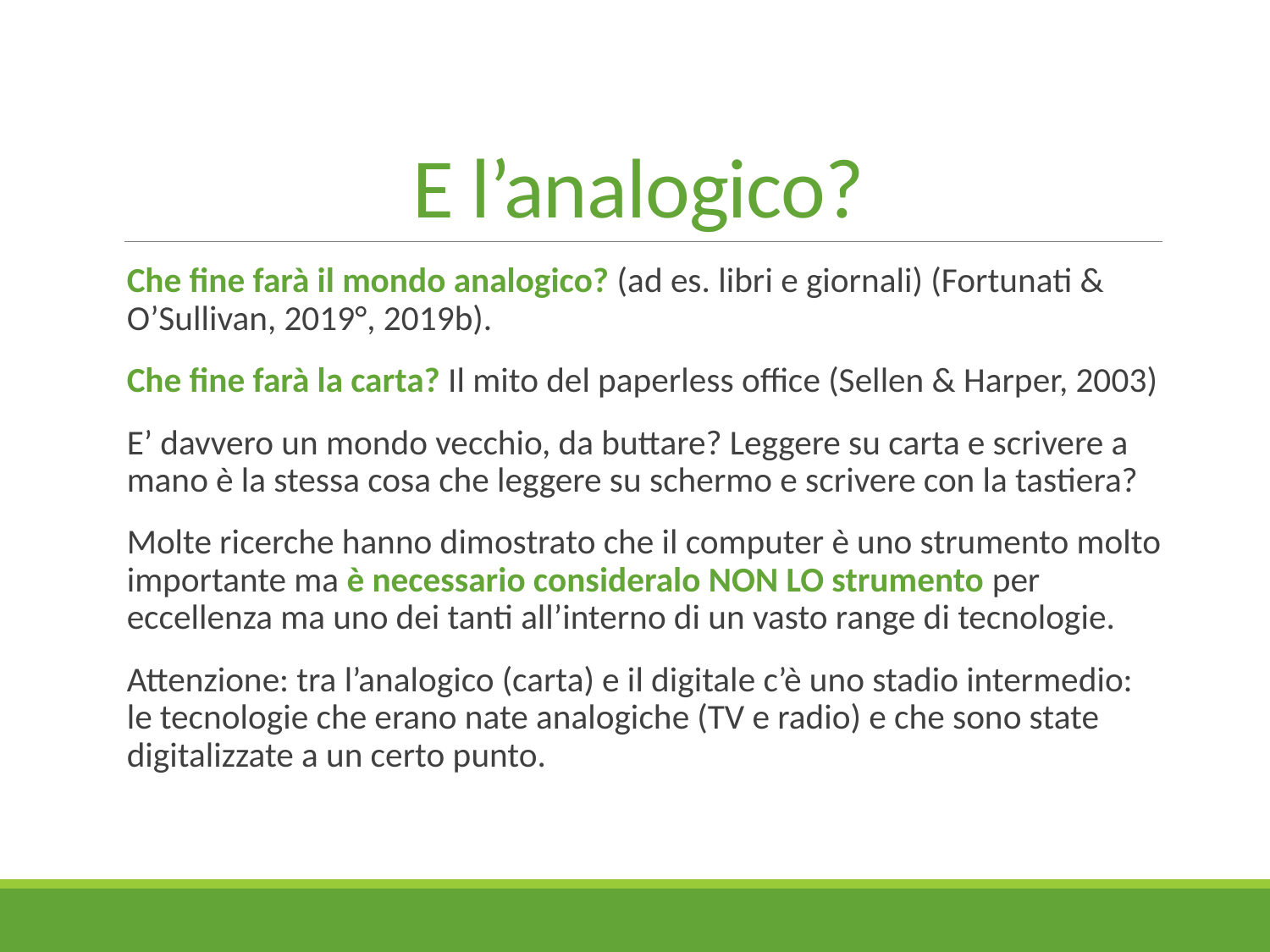

# E l’analogico?
Che fine farà il mondo analogico? (ad es. libri e giornali) (Fortunati & O’Sullivan, 2019°, 2019b).
Che fine farà la carta? Il mito del paperless office (Sellen & Harper, 2003)
E’ davvero un mondo vecchio, da buttare? Leggere su carta e scrivere a mano è la stessa cosa che leggere su schermo e scrivere con la tastiera?
Molte ricerche hanno dimostrato che il computer è uno strumento molto importante ma è necessario consideralo NON LO strumento per eccellenza ma uno dei tanti all’interno di un vasto range di tecnologie.
Attenzione: tra l’analogico (carta) e il digitale c’è uno stadio intermedio: le tecnologie che erano nate analogiche (TV e radio) e che sono state digitalizzate a un certo punto.